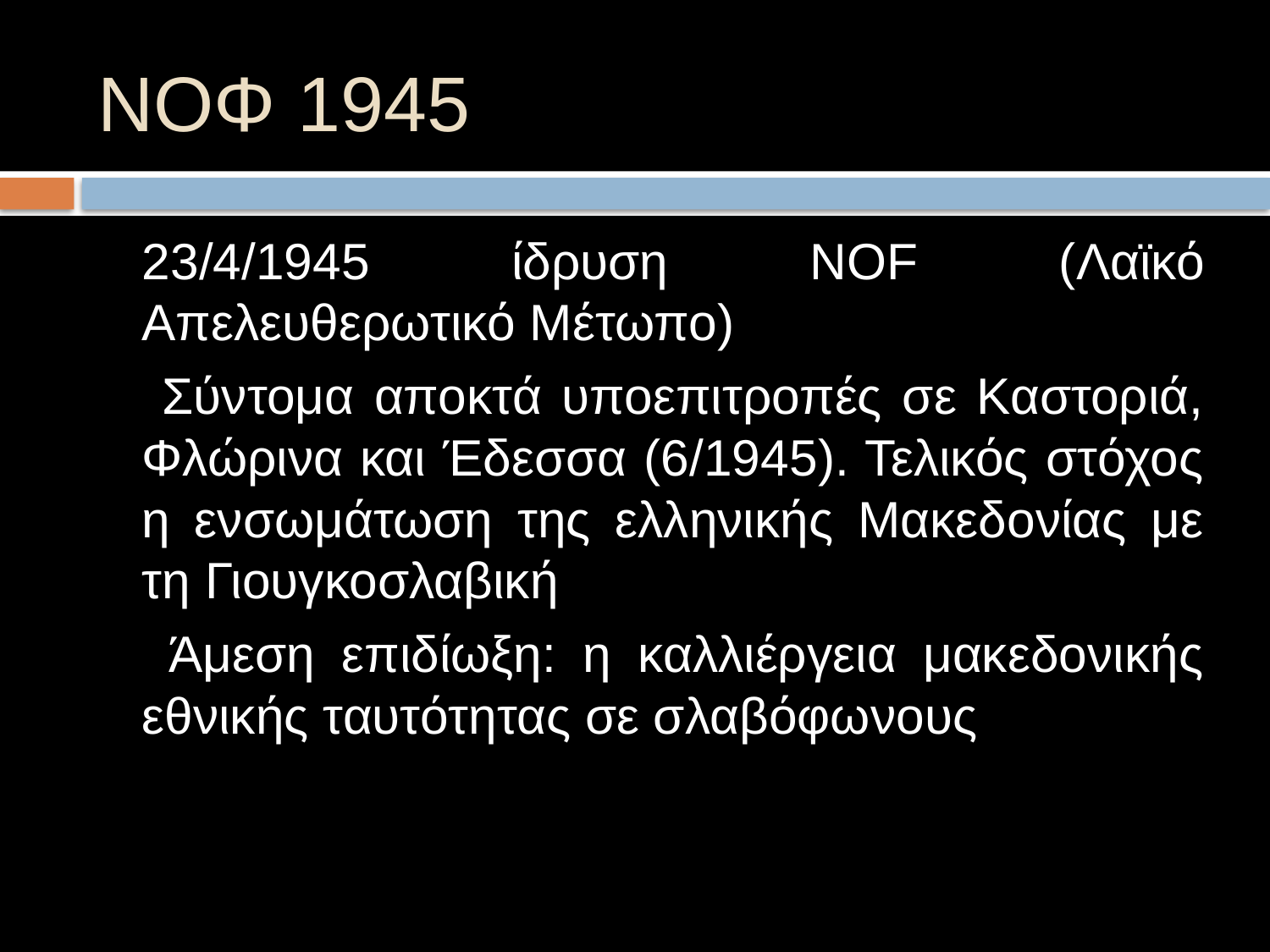

# ΝΟΦ 1945
23/4/1945 ίδρυση ΝOF (Λαϊκό Απελευθερωτικό Μέτωπο)
 Σύντομα αποκτά υποεπιτροπές σε Καστοριά, Φλώρινα και Έδεσσα (6/1945). Τελικός στόχος η ενσωμάτωση της ελληνικής Μακεδονίας με τη Γιουγκοσλαβική
 Άμεση επιδίωξη: η καλλιέργεια μακεδονικής εθνικής ταυτότητας σε σλαβόφωνους